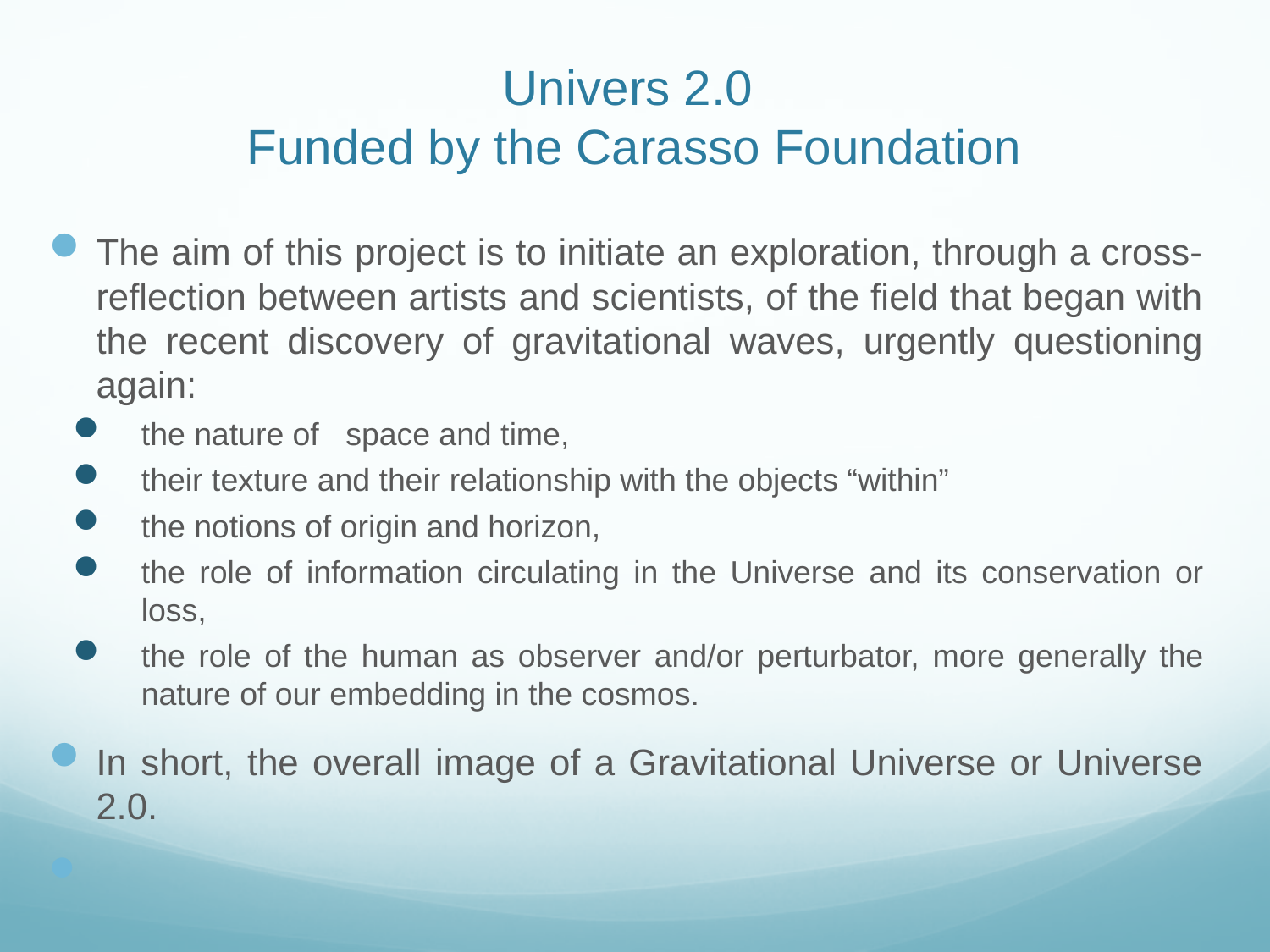

# Univers 2.0 Funded by the Carasso Foundation
The aim of this project is to initiate an exploration, through a cross-reflection between artists and scientists, of the field that began with the recent discovery of gravitational waves, urgently questioning again:
the nature of   space and time,
their texture and their relationship with the objects “within”
the notions of origin and horizon,
the role of information circulating in the Universe and its conservation or loss,
the role of the human as observer and/or perturbator, more generally the nature of our embedding in the cosmos.
In short, the overall image of a Gravitational Universe or Universe 2.0.